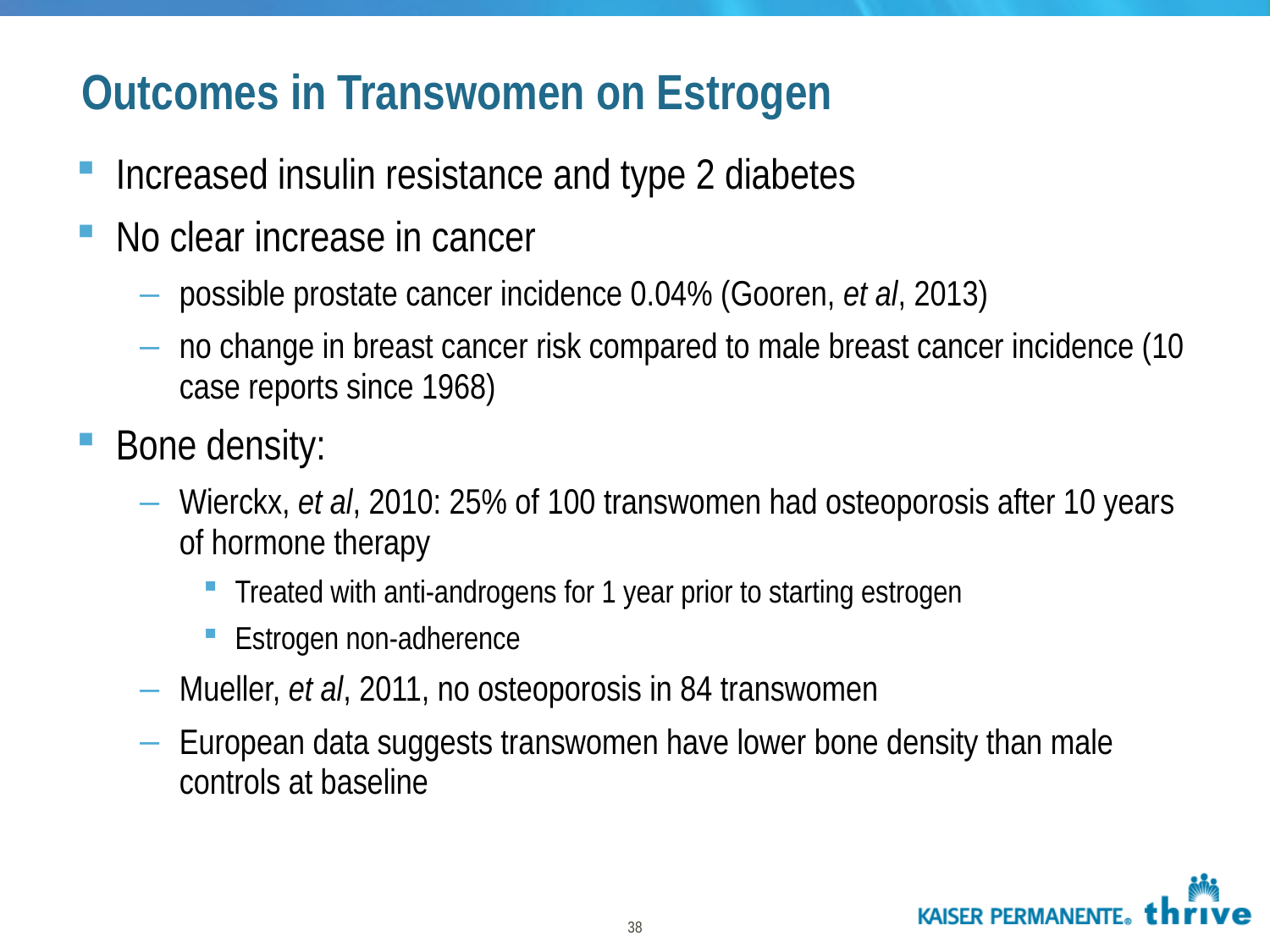

# Outcomes in Transwomen on Estrogen
Increased insulin resistance and type 2 diabetes
No clear increase in cancer
possible prostate cancer incidence 0.04% (Gooren, et al, 2013)
no change in breast cancer risk compared to male breast cancer incidence (10 case reports since 1968)
Bone density:
Wierckx, et al, 2010: 25% of 100 transwomen had osteoporosis after 10 years of hormone therapy
Treated with anti-androgens for 1 year prior to starting estrogen
Estrogen non-adherence
Mueller, et al, 2011, no osteoporosis in 84 transwomen
European data suggests transwomen have lower bone density than male controls at baseline
38